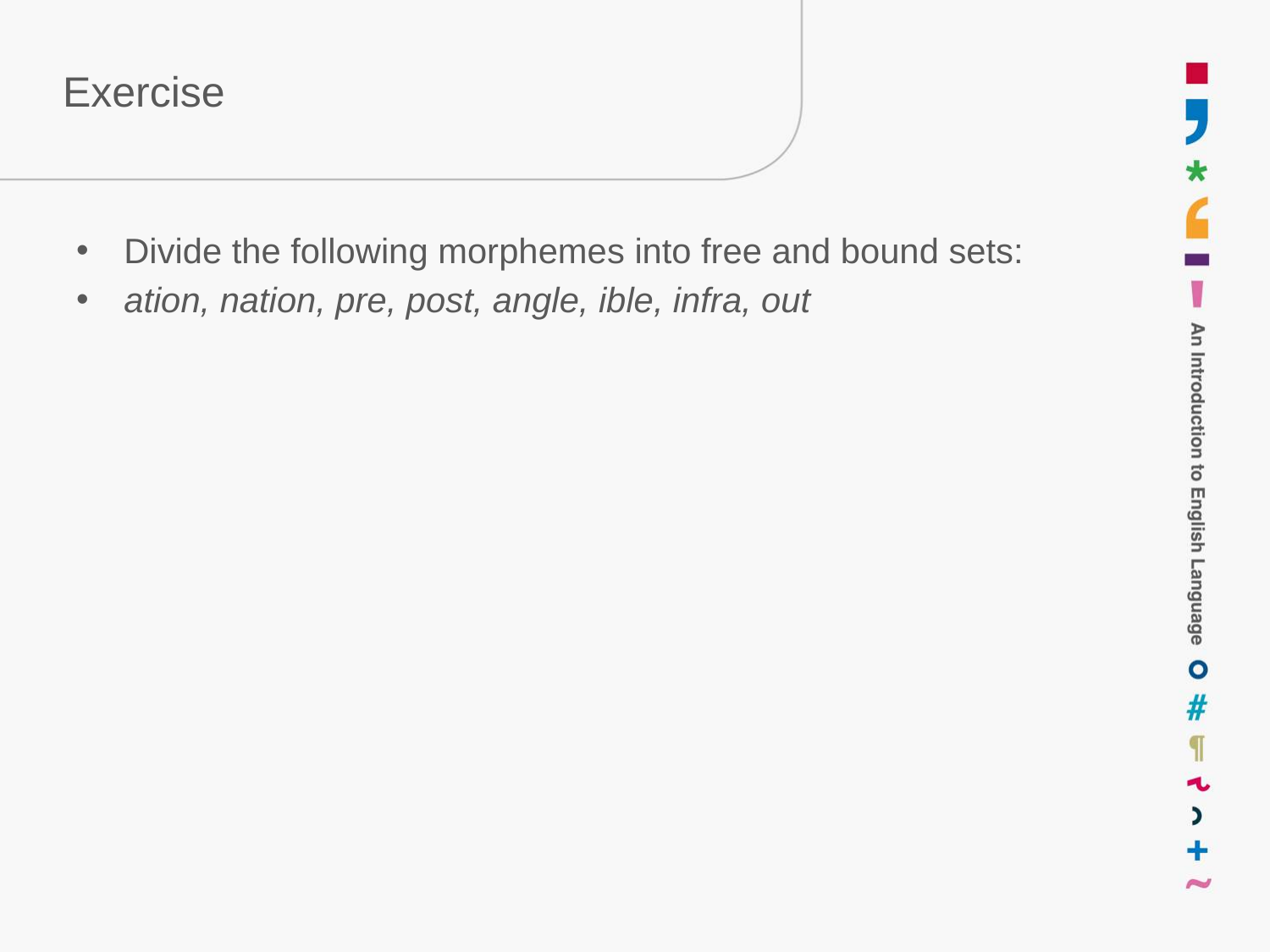

# Exercise
Divide the following morphemes into free and bound sets:
ation, nation, pre, post, angle, ible, infra, out